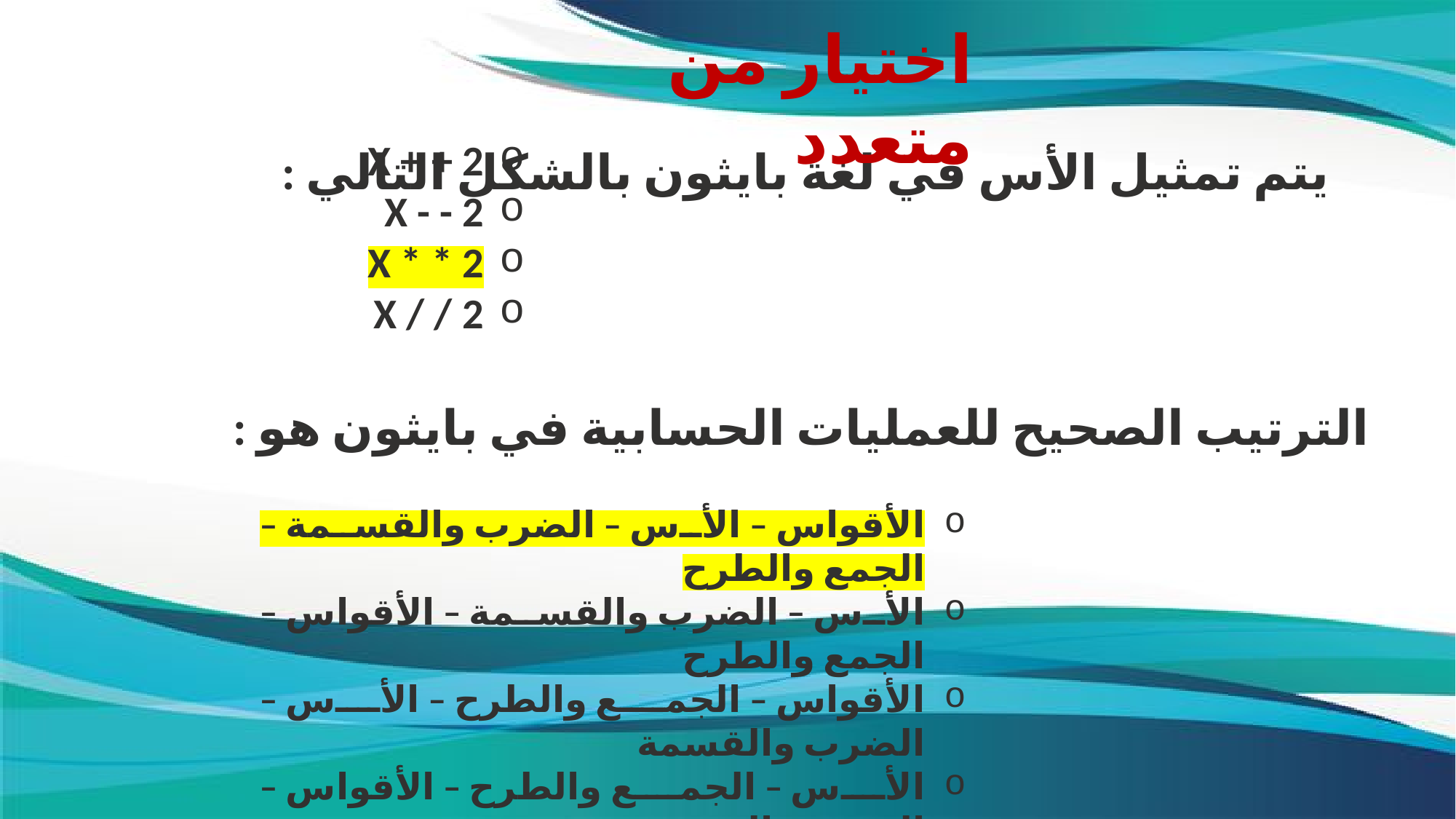

اختيار من متعدد
X + + 2
X - - 2
X * * 2
X / / 2
يتم تمثيل الأس في لغة بايثون بالشكل التالي :
الترتيب الصحيح للعمليات الحسابية في بايثون هو :
الأقواس – الأس – الضرب والقسمة – الجمع والطرح
الأس – الضرب والقسمة – الأقواس – الجمع والطرح
الأقواس – الجمع والطرح – الأس – الضرب والقسمة
الأس – الجمع والطرح – الأقواس – الضرب والقسمة